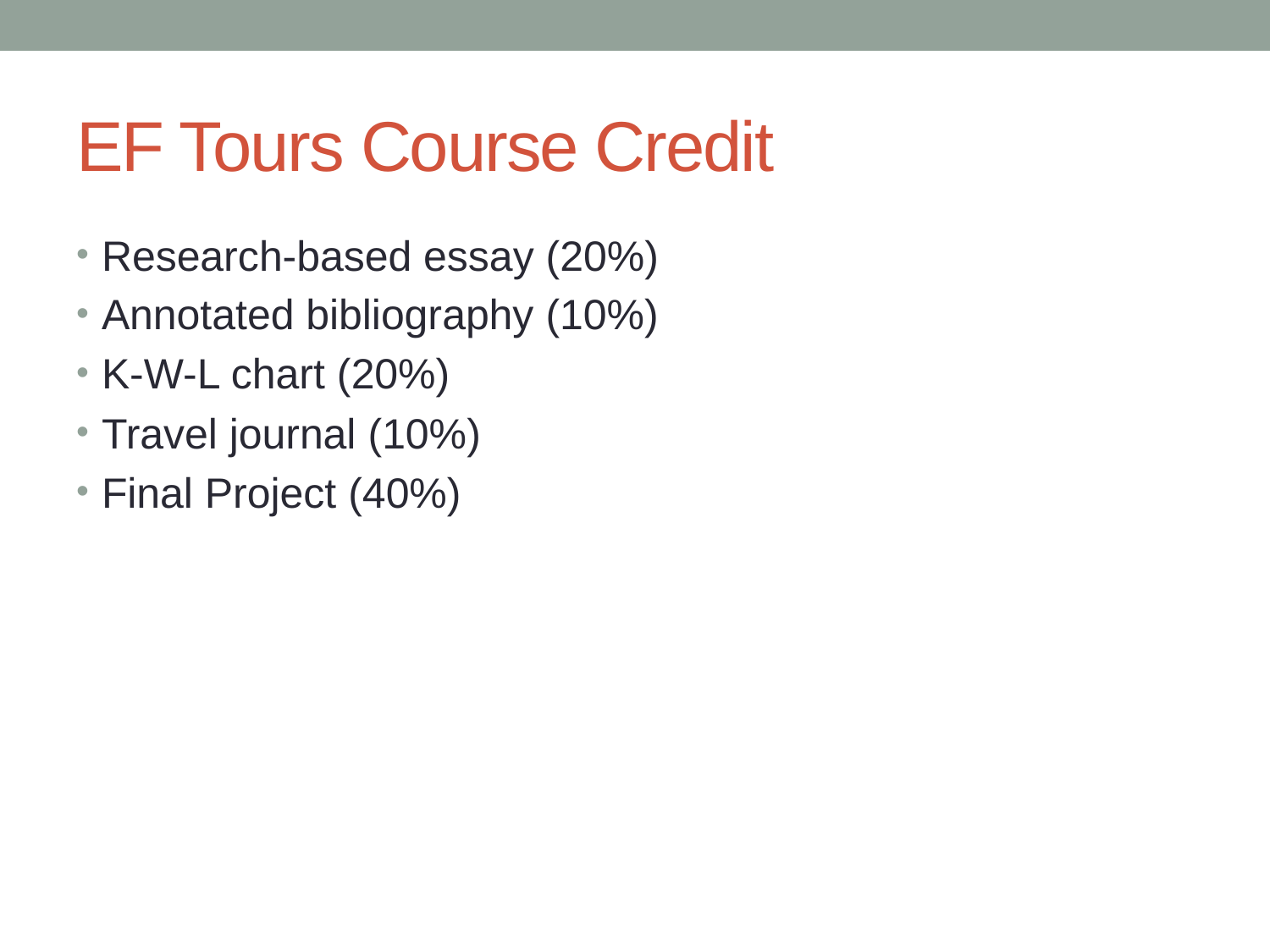

# EF Tours Course Credit
Research-based essay (20%)
Annotated bibliography (10%)
K-W-L chart (20%)
Travel journal (10%)
Final Project (40%)